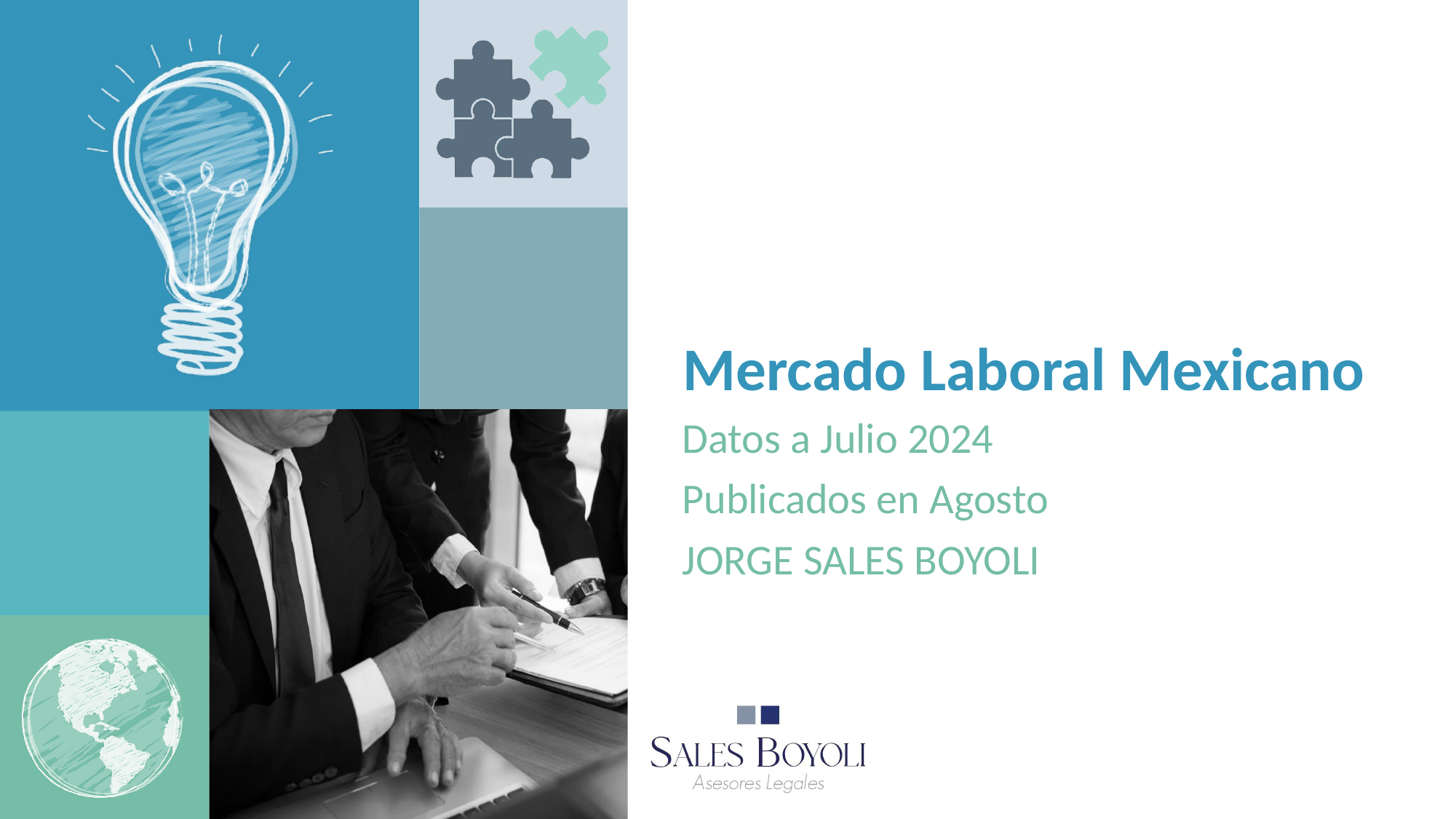

Mercado Laboral Mexicano
Datos a Julio 2024
Publicados en Agosto
JORGE SALES BOYOLI